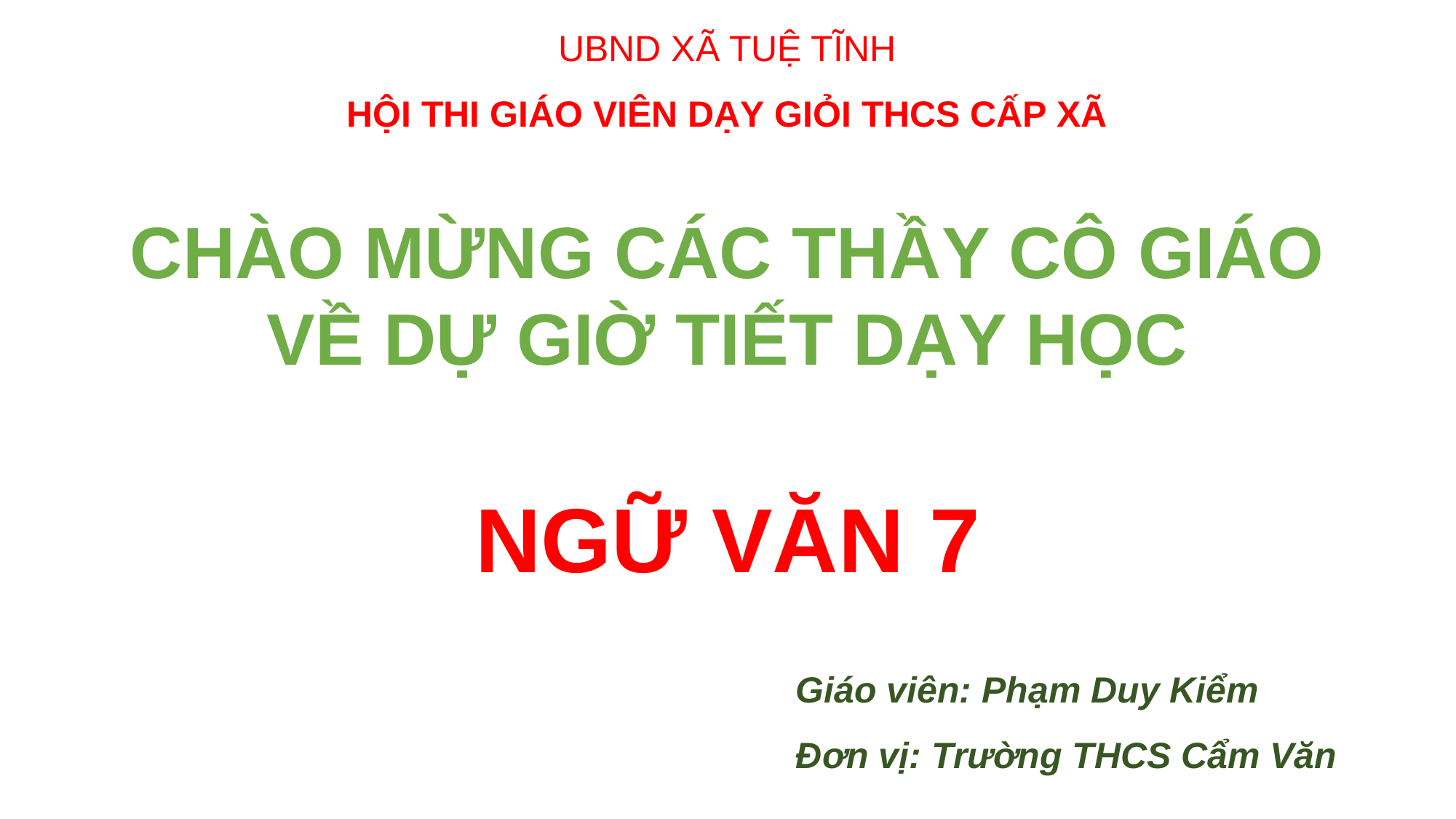

UBND XÃ TUỆ TĨNH
HỘI THI GIÁO VIÊN DẠY GIỎI THCS CẤP XÃ
# CHÀO MỪNG CÁC THẦY CÔ GIÁO VỀ DỰ GIỜ TIẾT DẠY HỌC
NGỮ VĂN 7
Giáo viên: Phạm Duy Kiểm
Đơn vị: Trường THCS Cẩm Văn